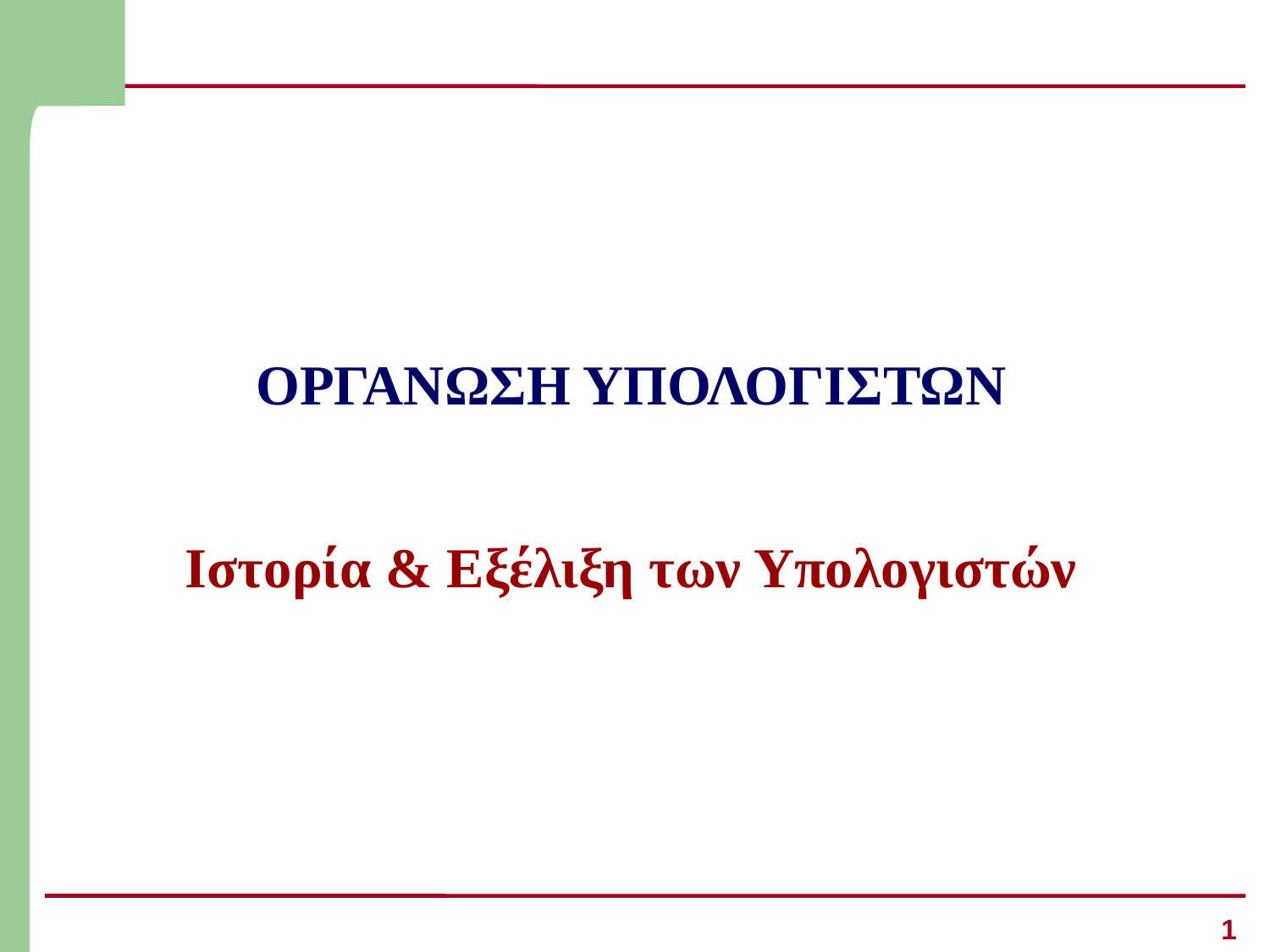

ΟΡΓΑΝΩΣΗ ΥΠΟΛΟΓΙΣΤΩΝ
Ιστορία & Εξέλιξη των Υπολογιστών
1